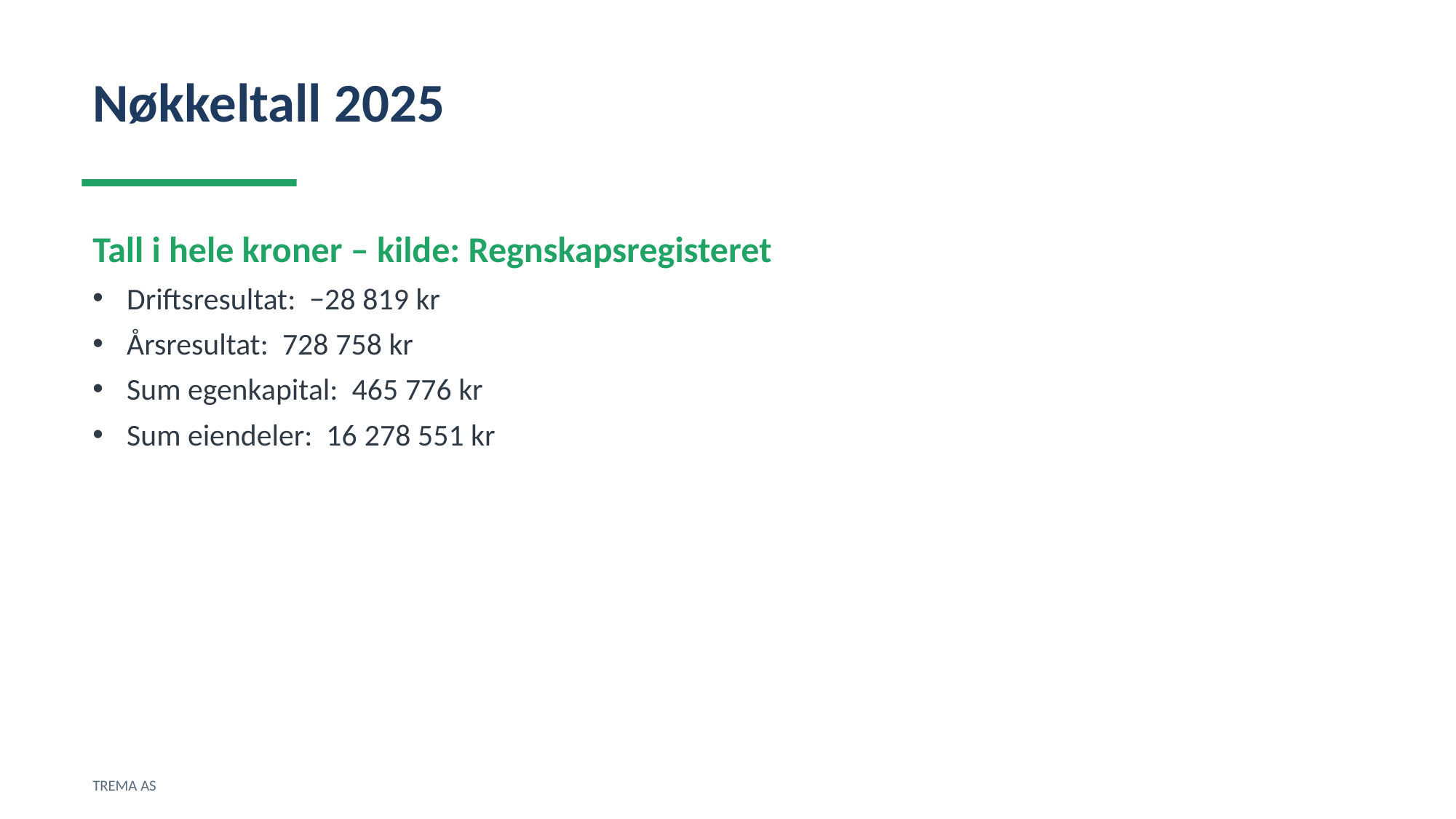

Nøkkeltall 2025

Tall i hele kroner – kilde: Regnskapsregisteret
Driftsresultat:  −28 819 kr
Årsresultat:  728 758 kr
Sum egenkapital:  465 776 kr
Sum eiendeler:  16 278 551 kr
TREMA AS